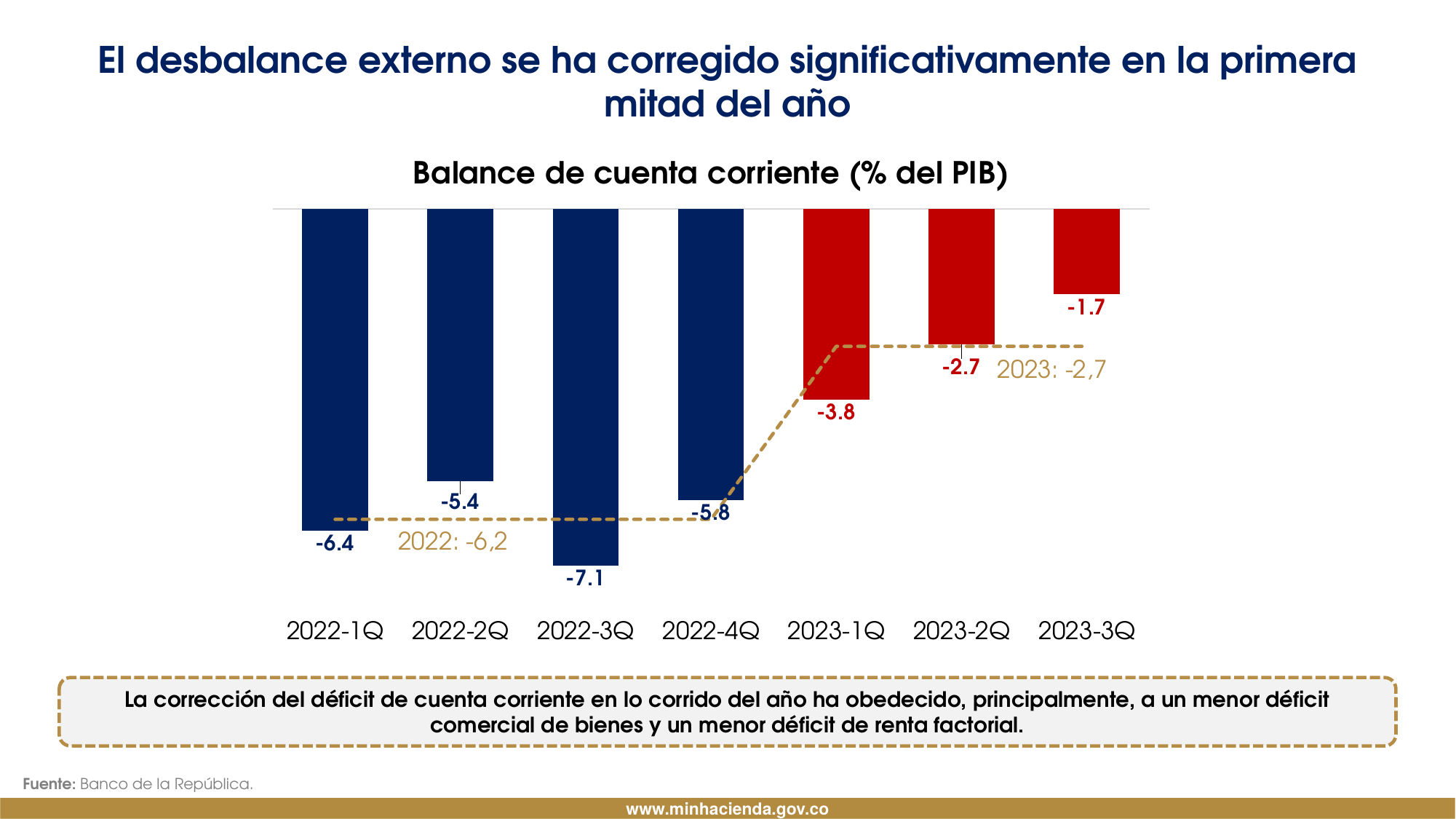

El desbalance externo se ha corregido significativamente en la primera mitad del año

### Chart: Balance de cuenta corriente (% del PIB)

| Category |  |  |
|---|---|---|
| 2022-1Q | -6.4 | -6.181244538410328 |
| 2022-2Q | -5.4249781536413115 | -6.181244538410328 |
| 2022-3Q | -7.1 | -6.181244538410328 |
| 2022-4Q | -5.8 | -6.181244538410328 |
| 2023-1Q | -3.8 | -2.733333333333333 |
| 2023-2Q | -2.7 | -2.733333333333333 |
| 2023-3Q | -1.7 | -2.733333333333333 |
La corrección del déficit de cuenta corriente en lo corrido del año ha obedecido, principalmente, a un menor déficit comercial de bienes y un menor déficit de renta factorial.
Fuente: Banco de la República.

www.minhacienda.gov.co